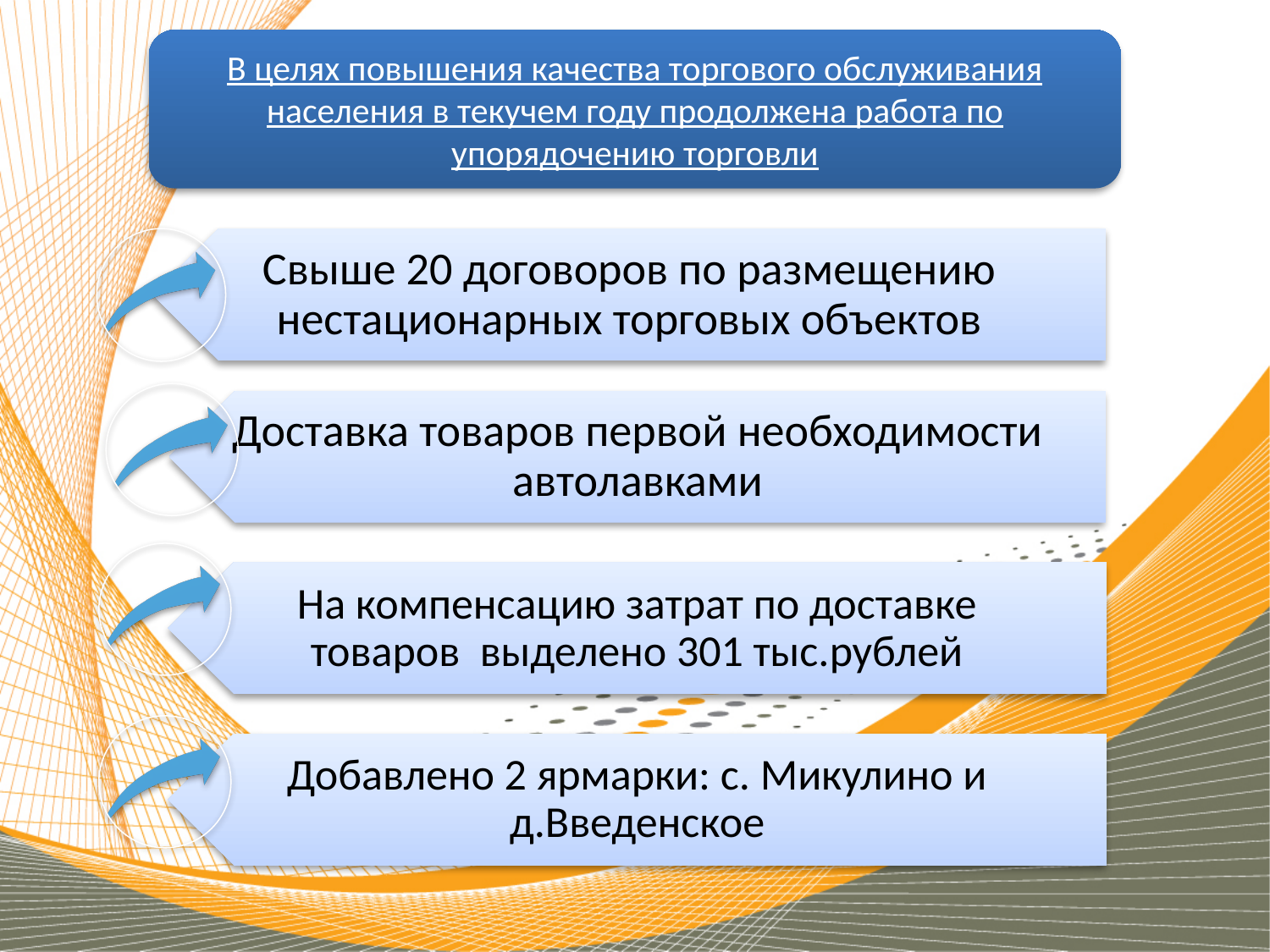

В целях повышения качества торгового обслуживания населения в текучем году продолжена работа по упорядочению торговли
Свыше 20 договоров по размещению нестационарных торговых объектов
Доставка товаров первой необходимости автолавками
На компенсацию затрат по доставке товаров  выделено 301 тыс.рублей
Добавлено 2 ярмарки: с. Микулино и д.Введенское